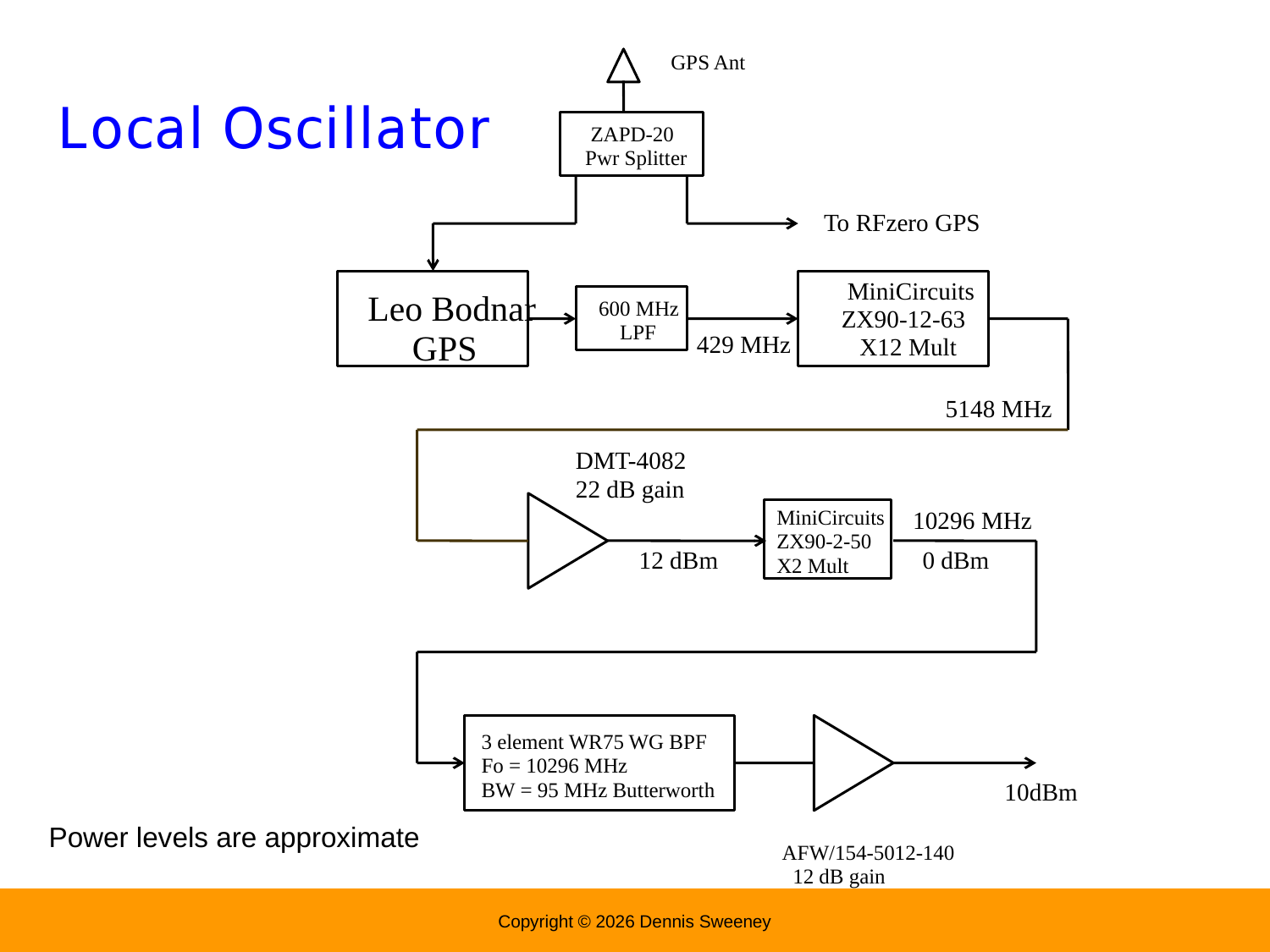

Local Oscillator
GPS Ant

 ZAPD-20
Pwr Splitter

To RFzero GPS

 MiniCircuits
ZX90-12-63
   X12 Mult
Leo Bodnar
     GPS

 600 MHz
     LPF

429 MHz
5148 MHz

DMT-4082
22 dB gain

MiniCircuits
ZX90-2-50
X2 Mult
10296 MHz

12 dBm

0 dBm

by W3SZ  W3SZ

3 element WR75 WG BPF
Fo = 10296 MHz
BW = 95 MHz Butterworth

10dBm
Power levels are approximate
AFW/154-5012-140
  12 dB gain
Copyright © 2026 Dennis Sweeney